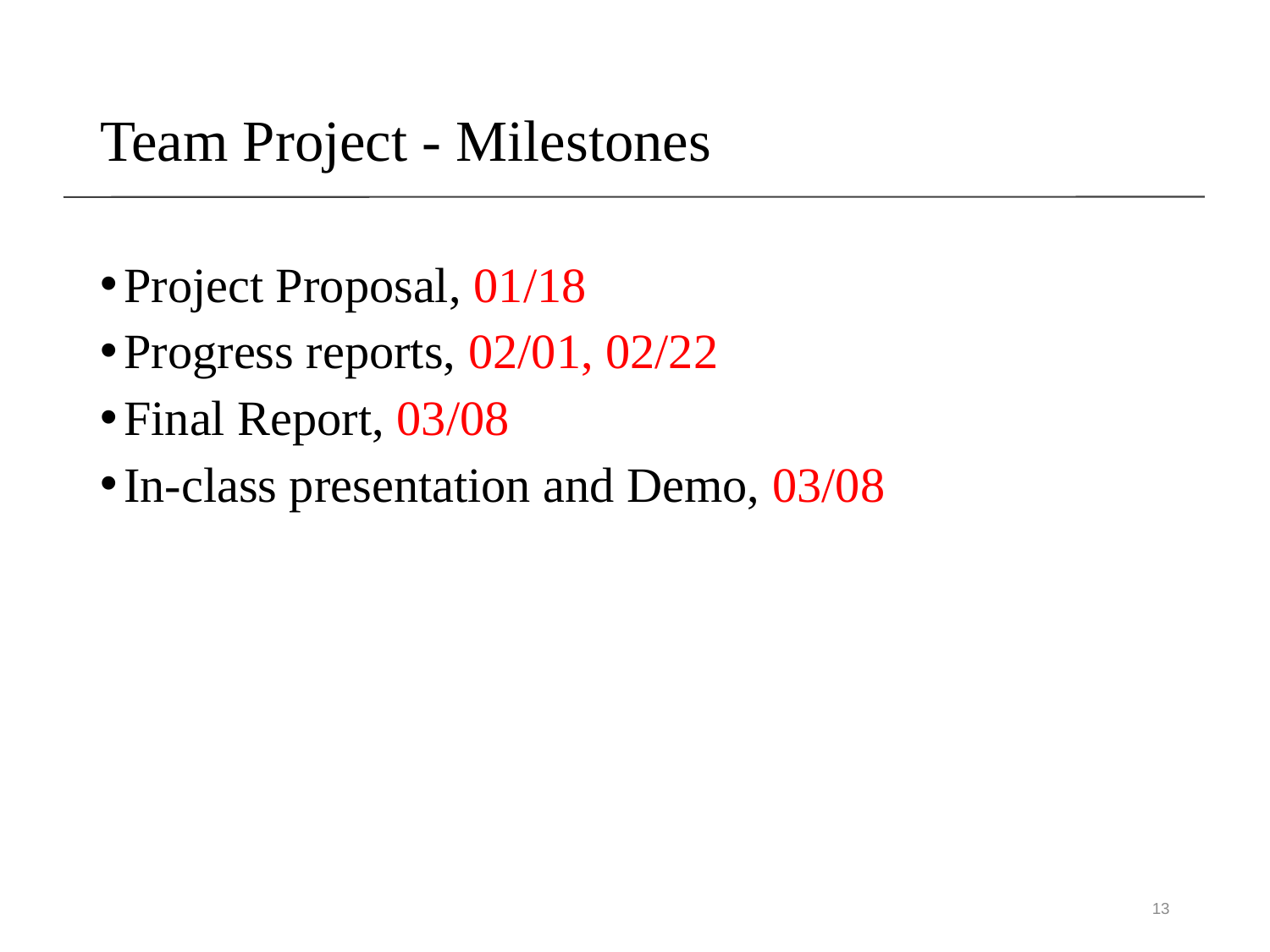

# Team Project - Milestones
Project Proposal, 01/18
Progress reports, 02/01, 02/22
Final Report, 03/08
In-class presentation and Demo, 03/08

13